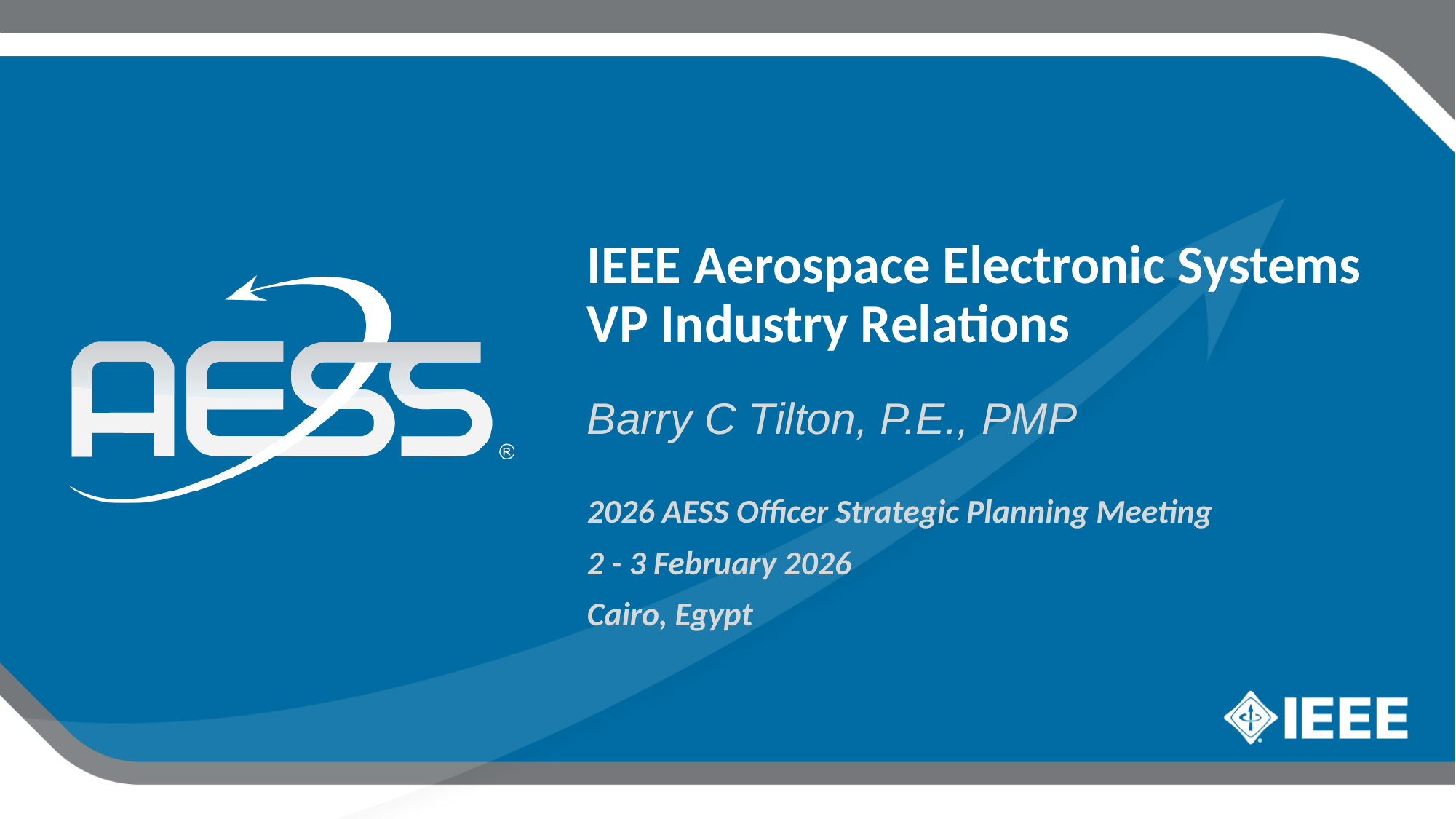

IEEE Aerospace Electronic Systems
VP Industry Relations
Barry C Tilton, P.E., PMP

2026 AESS Officer Strategic Planning Meeting
2 - 3 February 2026
Cairo, Egypt